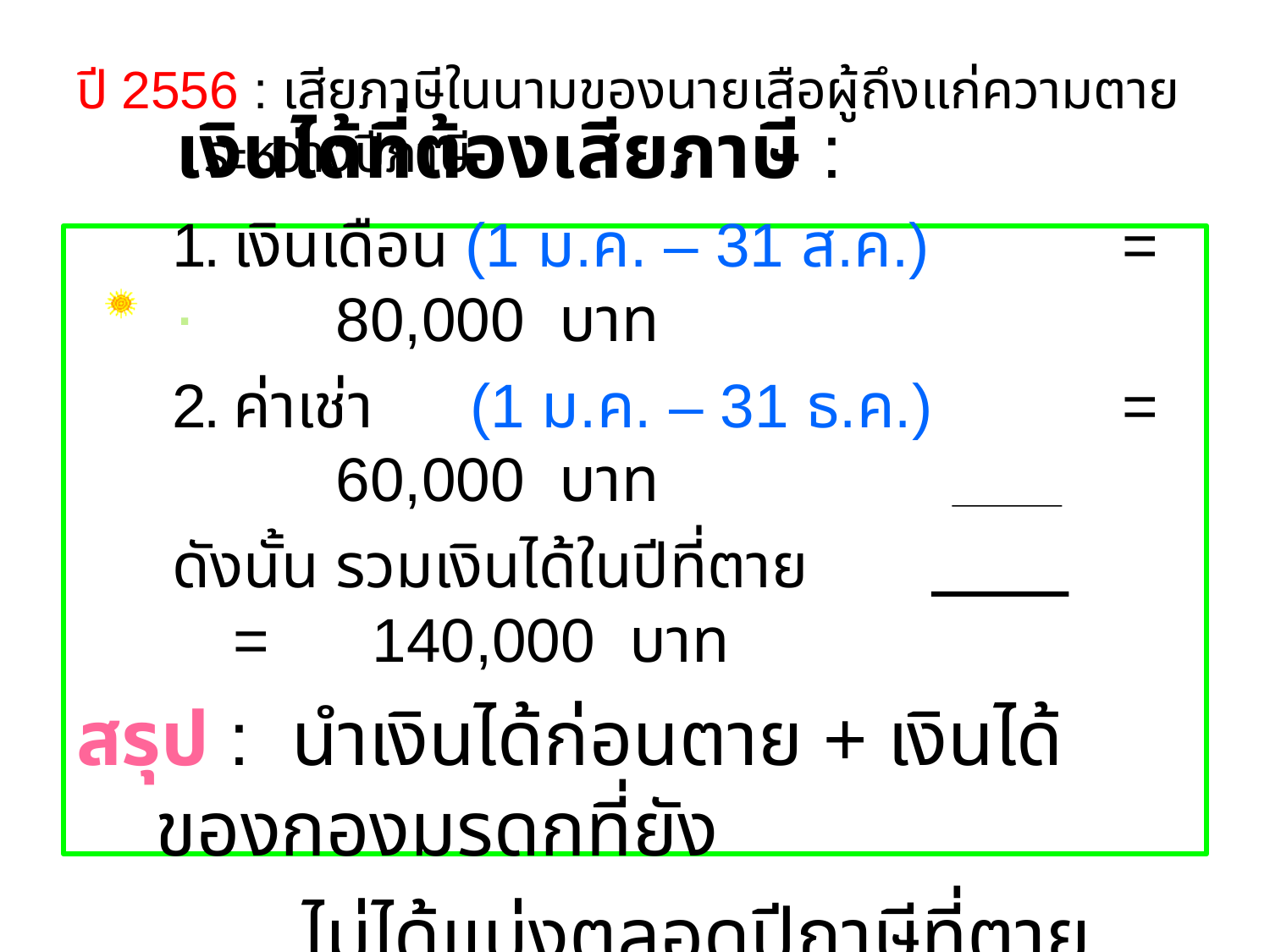

# ปี 2556 : เสียภาษีในนามของนายเสือผู้ถึงแก่ความตาย ระหว่างปีภาษี

.

	 เงินได้ที่ต้องเสียภาษี :
เงินเดือน (1 ม.ค. – 31 ส.ค.)		=         80,000  บาท
ค่าเช่า      (1 ม.ค. – 31 ธ.ค.)		=         60,000  บาท
ดังนั้น รวมเงินได้ในปีที่ตาย    	             =      140,000  บาท
สรุป :  นำเงินได้ก่อนตาย + เงินได้ของกองมรดกที่ยัง
		 ไม่ได้แบ่งตลอดปีภาษีที่ตาย